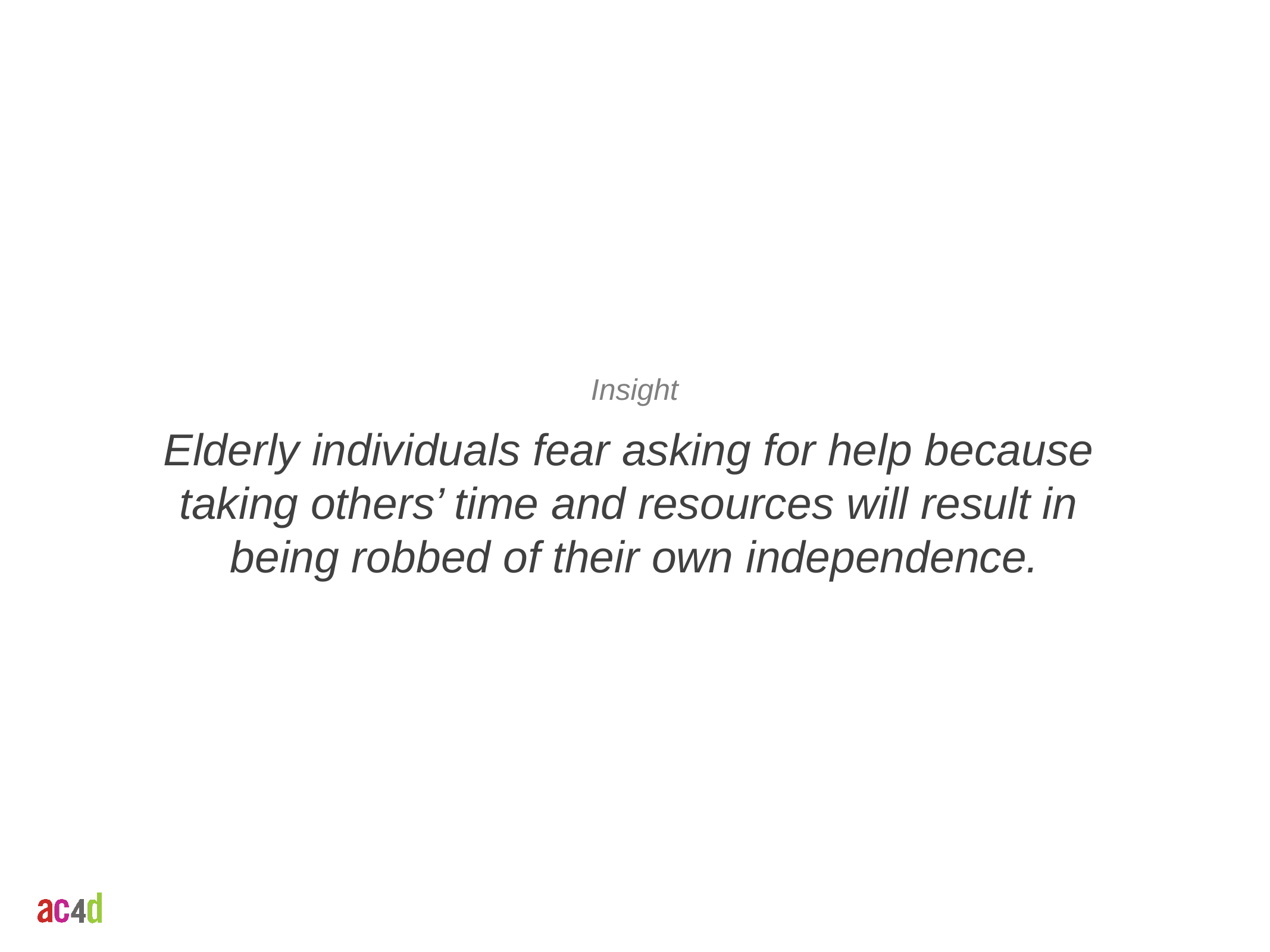

Insight

Elderly individuals fear asking for help because
taking others’ time and resources will result in
being robbed of their own independence.